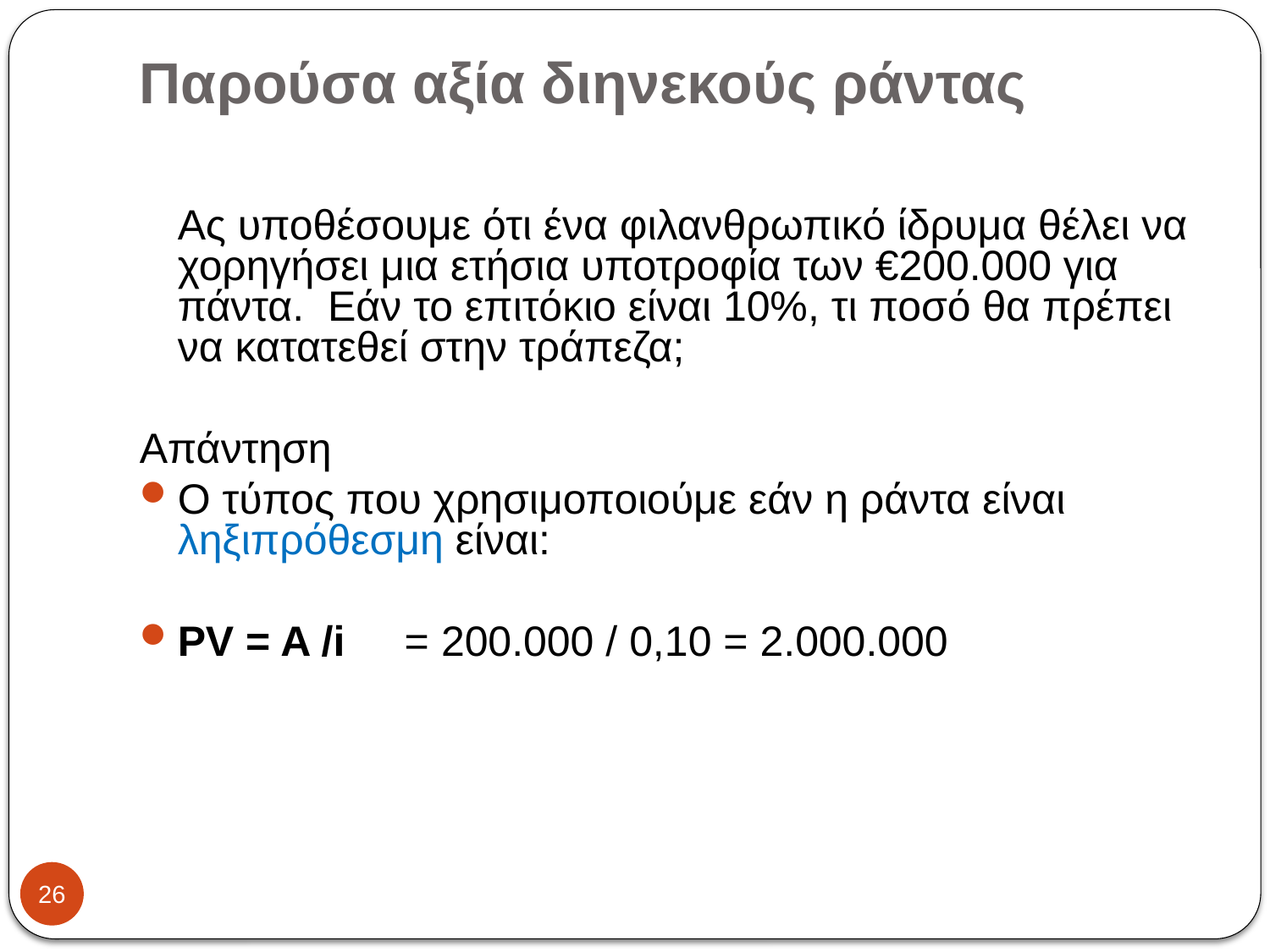

# Παρούσα αξία διηνεκούς ράντας
Ας υποθέσουμε ότι ένα φιλανθρωπικό ίδρυμα θέλει να χορηγήσει μια ετήσια υποτροφία των €200.000 για πάντα.  Εάν το επιτόκιο είναι 10%, τι ποσό θα πρέπει να κατατεθεί στην τράπεζα;

Απάντηση
Ο τύπος που χρησιμοποιούμε εάν η ράντα είναι ληξιπρόθεσμη είναι:

PV = A /i     = 200.000 / 0,10 = 2.000.000

26